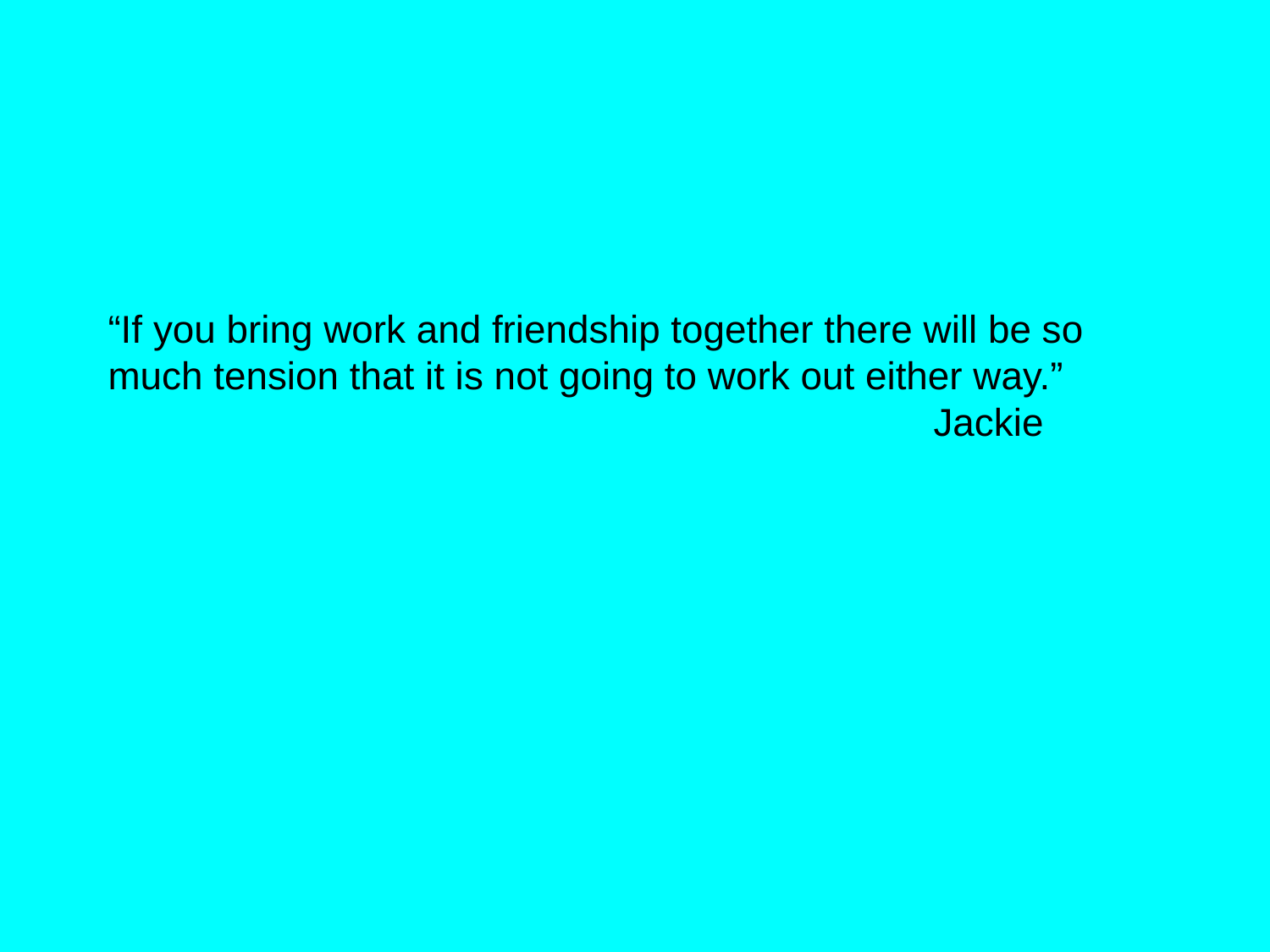

# “If you bring work and friendship together there will be so much tension that it is not going to work out either way.” Jackie